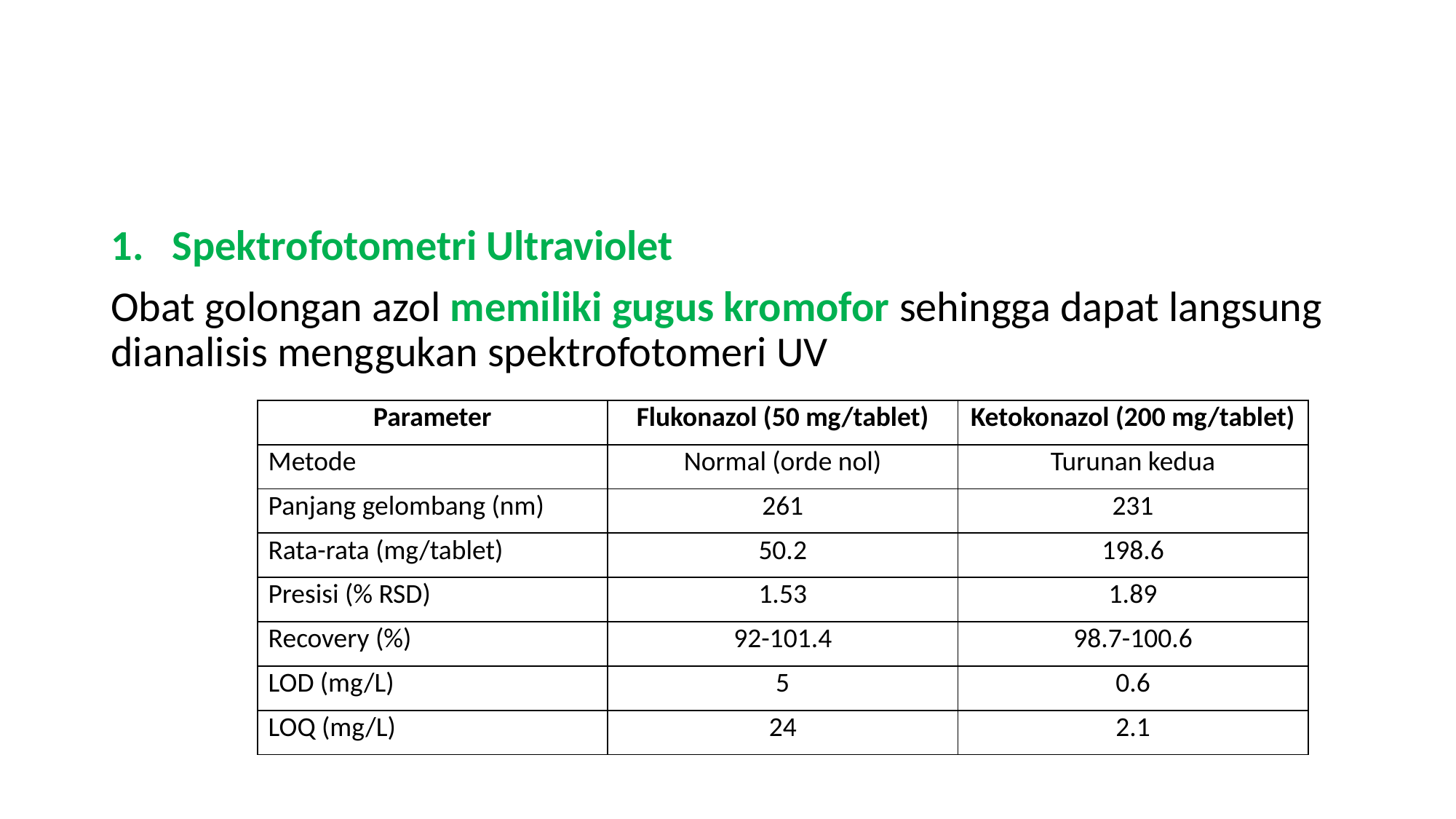

#
Spektrofotometri Ultraviolet
Obat golongan azol memiliki gugus kromofor sehingga dapat langsung dianalisis menggukan spektrofotomeri UV
| Parameter | Flukonazol (50 mg/tablet) | Ketokonazol (200 mg/tablet) |
| --- | --- | --- |
| Metode | Normal (orde nol) | Turunan kedua |
| Panjang gelombang (nm) | 261 | 231 |
| Rata-rata (mg/tablet) | 50.2 | 198.6 |
| Presisi (% RSD) | 1.53 | 1.89 |
| Recovery (%) | 92-101.4 | 98.7-100.6 |
| LOD (mg/L) | 5 | 0.6 |
| LOQ (mg/L) | 24 | 2.1 |